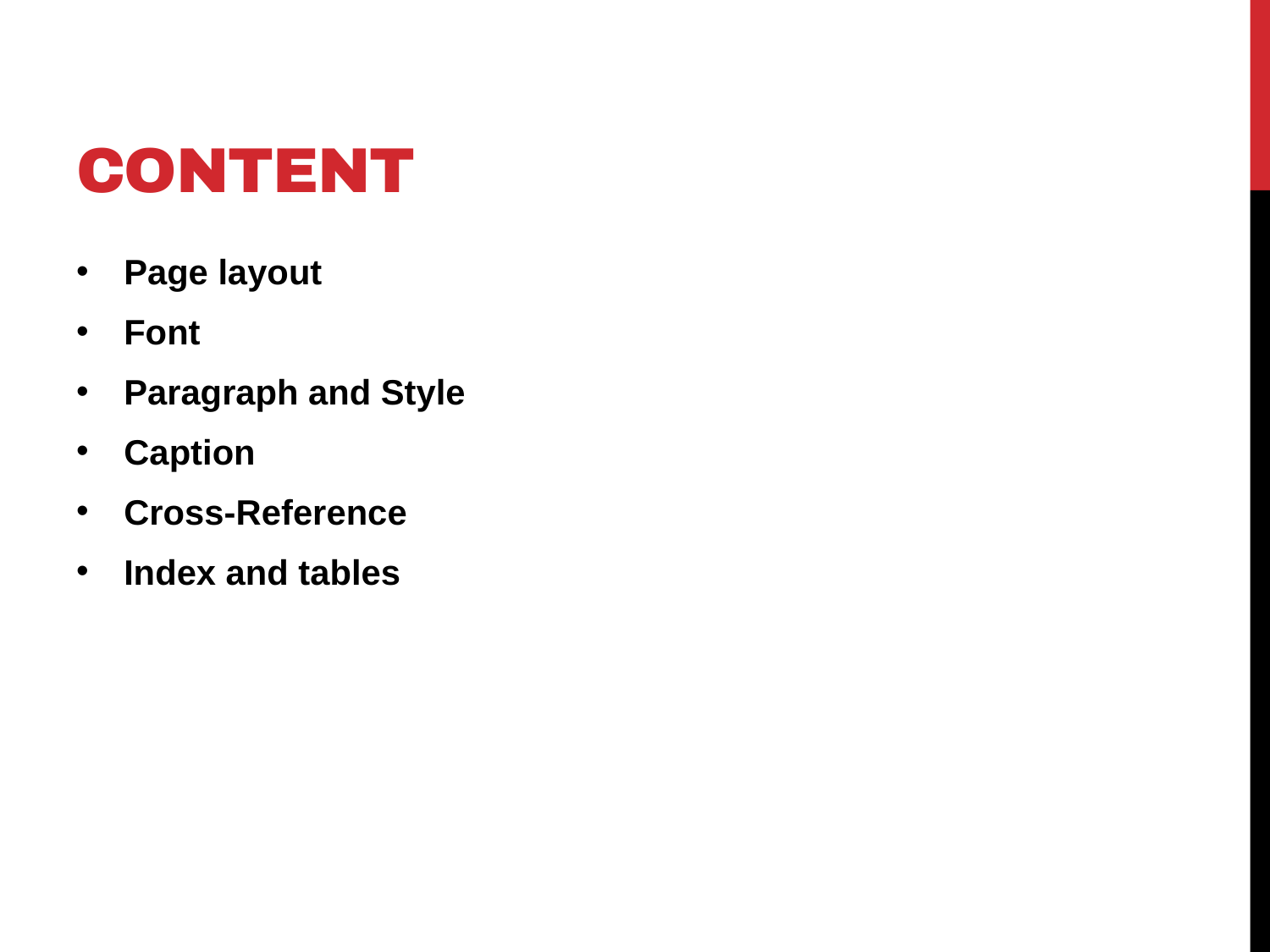

# content
Page layout
Font
Paragraph and Style
Caption
Cross-Reference
Index and tables